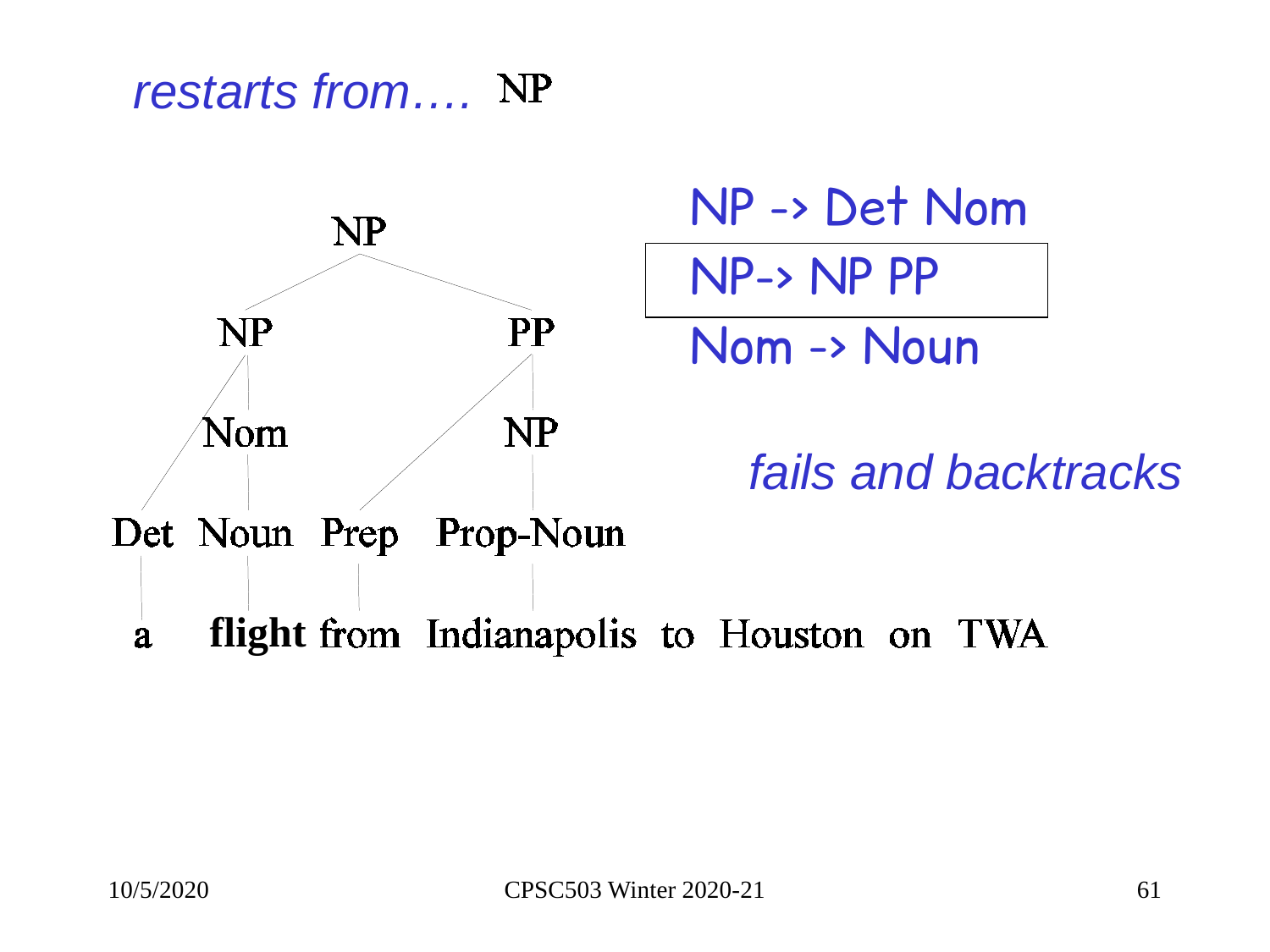

restarts from….

NP -> Det Nom
NP-> NP PP
Nom -> Noun

fails and backtracks

flight

10/5/2020
CPSC503 Winter 2020-21
61